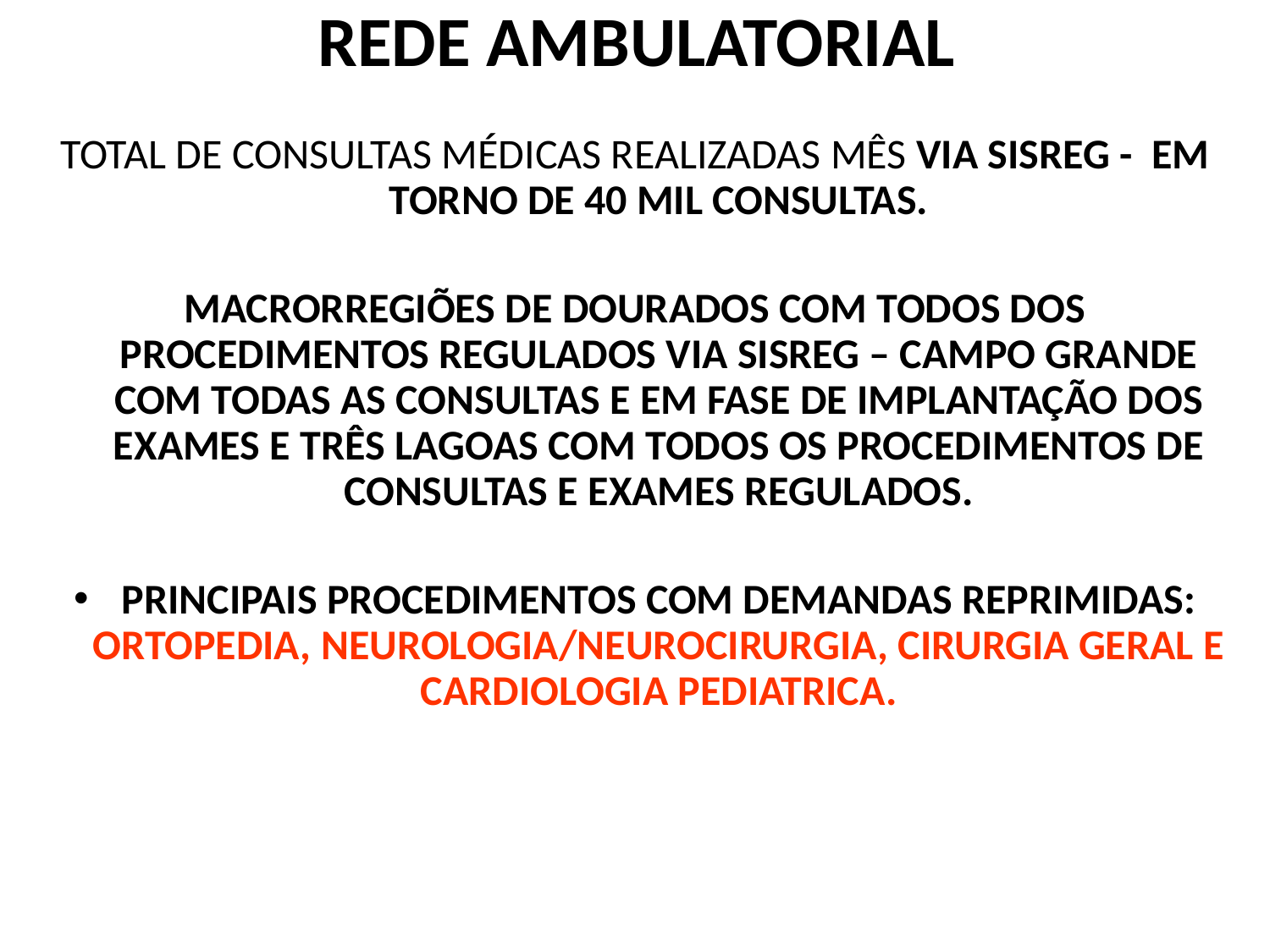

# REDE AMBULATORIAL
TOTAL DE CONSULTAS MÉDICAS REALIZADAS MÊS VIA SISREG -  EM TORNO DE 40 MIL CONSULTAS.

MACRORREGIÕES DE DOURADOS COM TODOS DOS PROCEDIMENTOS REGULADOS VIA SISREG – CAMPO GRANDE COM TODAS AS CONSULTAS E EM FASE DE IMPLANTAÇÃO DOS EXAMES E TRÊS LAGOAS COM TODOS OS PROCEDIMENTOS DE CONSULTAS E EXAMES REGULADOS.

PRINCIPAIS PROCEDIMENTOS COM DEMANDAS REPRIMIDAS: ORTOPEDIA, NEUROLOGIA/NEUROCIRURGIA, CIRURGIA GERAL E CARDIOLOGIA PEDIATRICA.